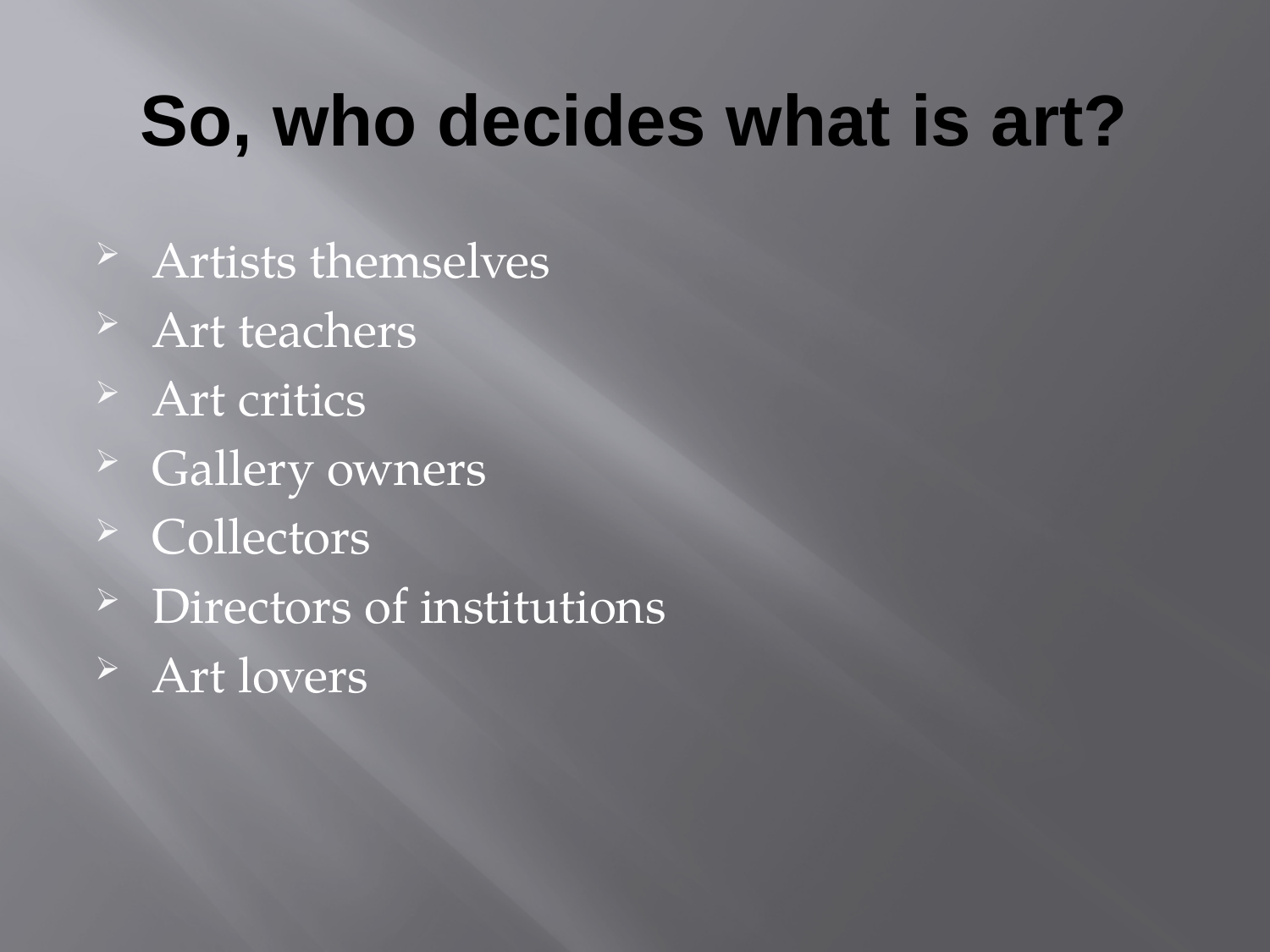

# So, who decides what is art?
Artists themselves
Art teachers
Art critics
Gallery owners
Collectors
Directors of institutions
Art lovers